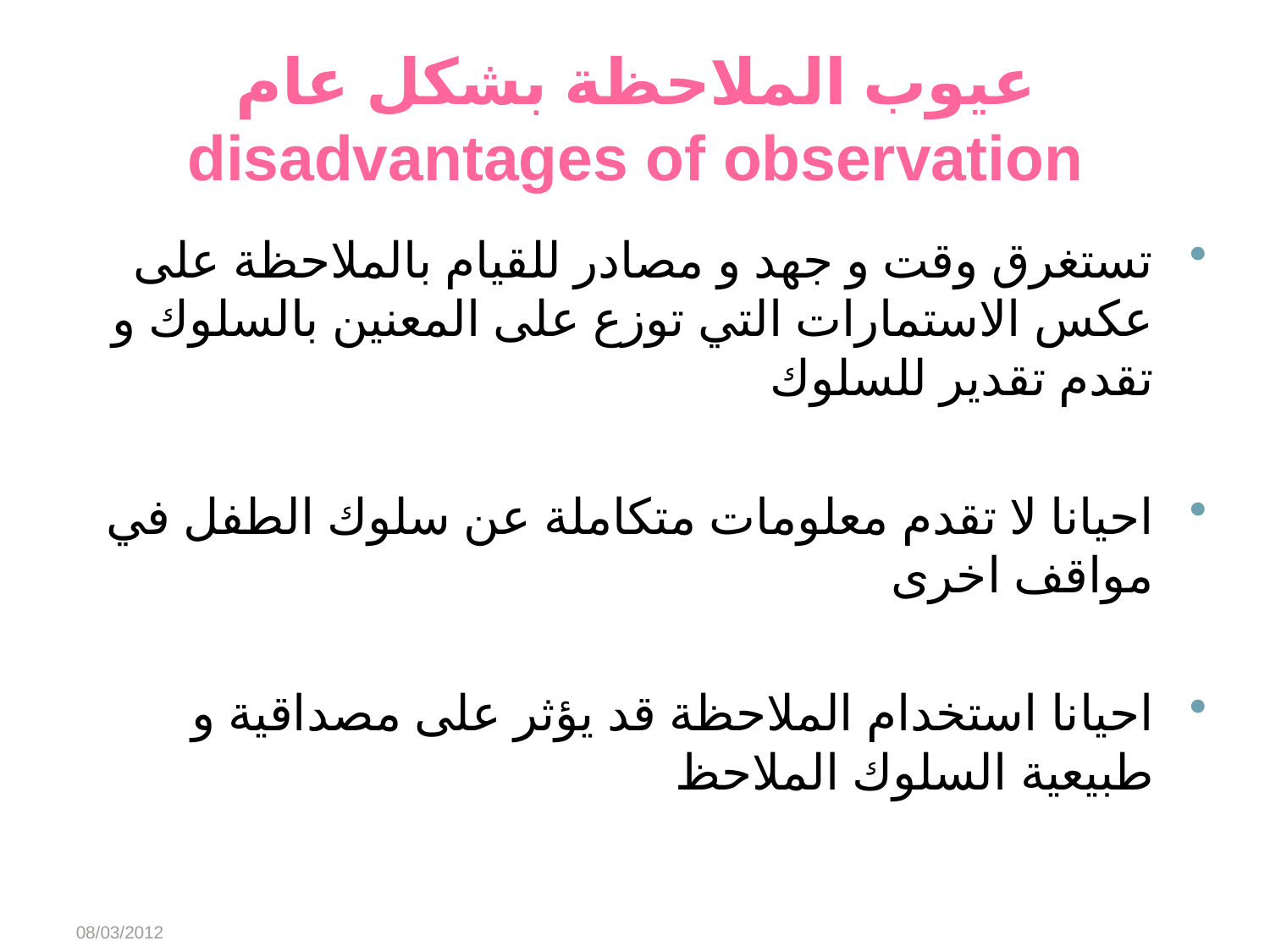

# عيوب الملاحظة بشكل عام disadvantages of observation
تستغرق وقت و جهد و مصادر للقيام بالملاحظة على عكس الاستمارات التي توزع على المعنين بالسلوك و تقدم تقدير للسلوك

احيانا لا تقدم معلومات متكاملة عن سلوك الطفل في مواقف اخرى

احيانا استخدام الملاحظة قد يؤثر على مصداقية و طبيعية السلوك الملاحظ

08/03/2012
Abeer Alharbi
26